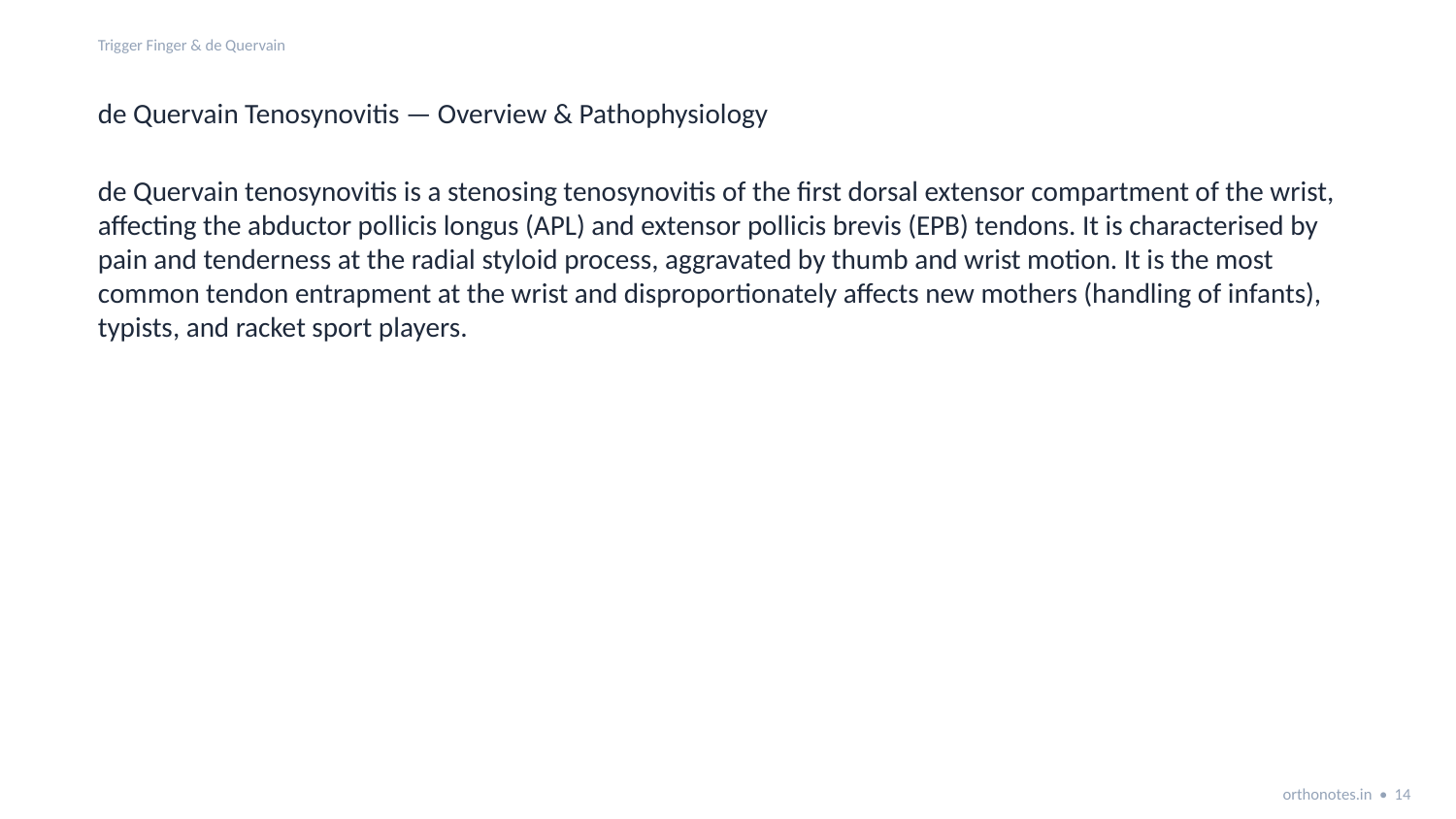

Trigger Finger & de Quervain
de Quervain Tenosynovitis — Overview & Pathophysiology
de Quervain tenosynovitis is a stenosing tenosynovitis of the first dorsal extensor compartment of the wrist, affecting the abductor pollicis longus (APL) and extensor pollicis brevis (EPB) tendons. It is characterised by pain and tenderness at the radial styloid process, aggravated by thumb and wrist motion. It is the most common tendon entrapment at the wrist and disproportionately affects new mothers (handling of infants), typists, and racket sport players.
orthonotes.in  •  14